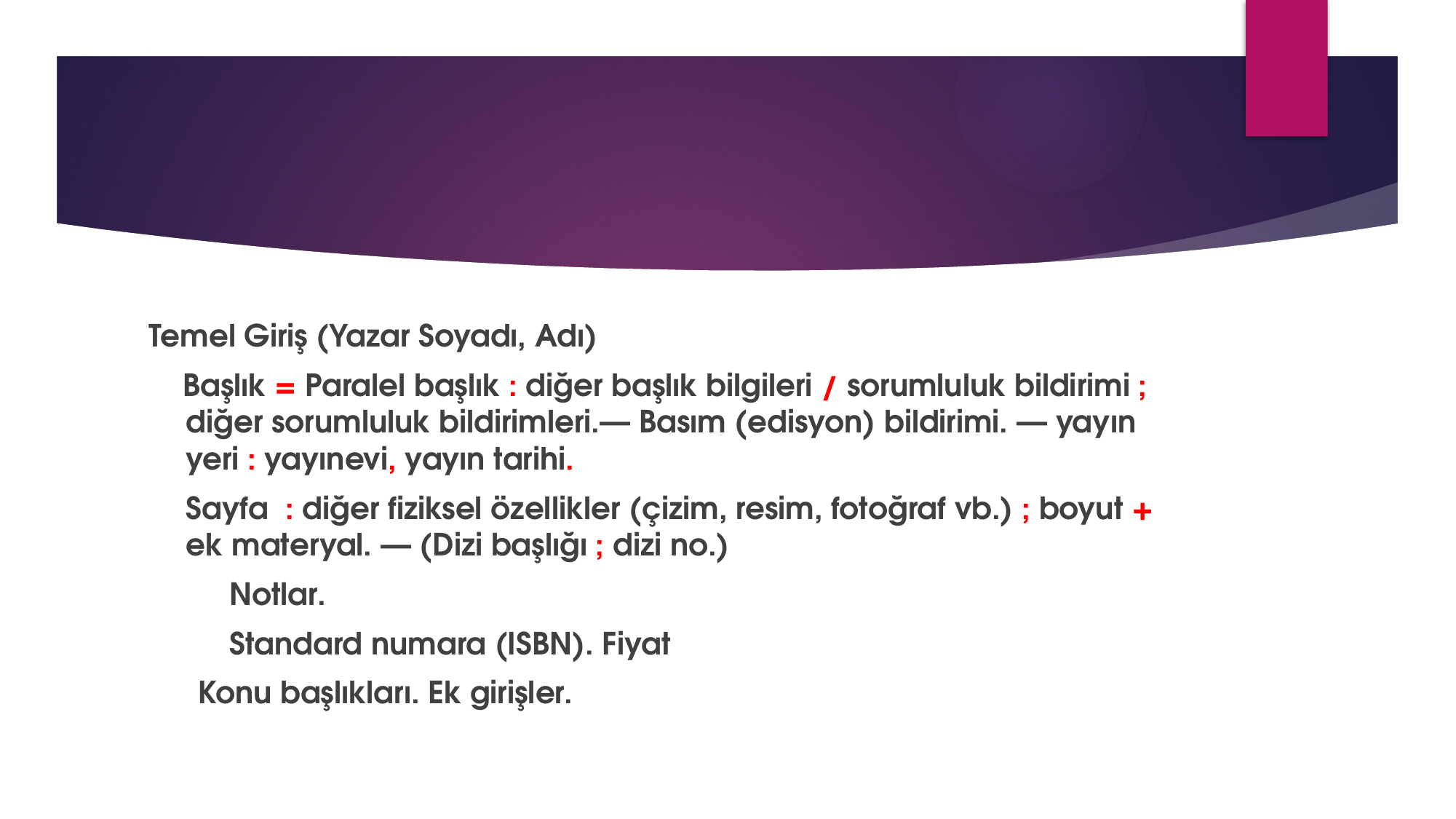

#
Temel Giriş (Yazar Soyadı, Adı)
    Başlık = Paralel başlık : diğer başlık bilgileri / sorumluluk bildirimi ; diğer sorumluluk bildirimleri.— Basım (edisyon) bildirimi. — yayın yeri : yayınevi, yayın tarihi.
	Sayfa  : diğer fiziksel özellikler (çizim, resim, fotoğraf vb.) ; boyut + ek materyal. — (Dizi başlığı ; dizi no.)
	Notlar.
	Standard numara (ISBN). Fiyat
Konu başlıkları. Ek girişler.